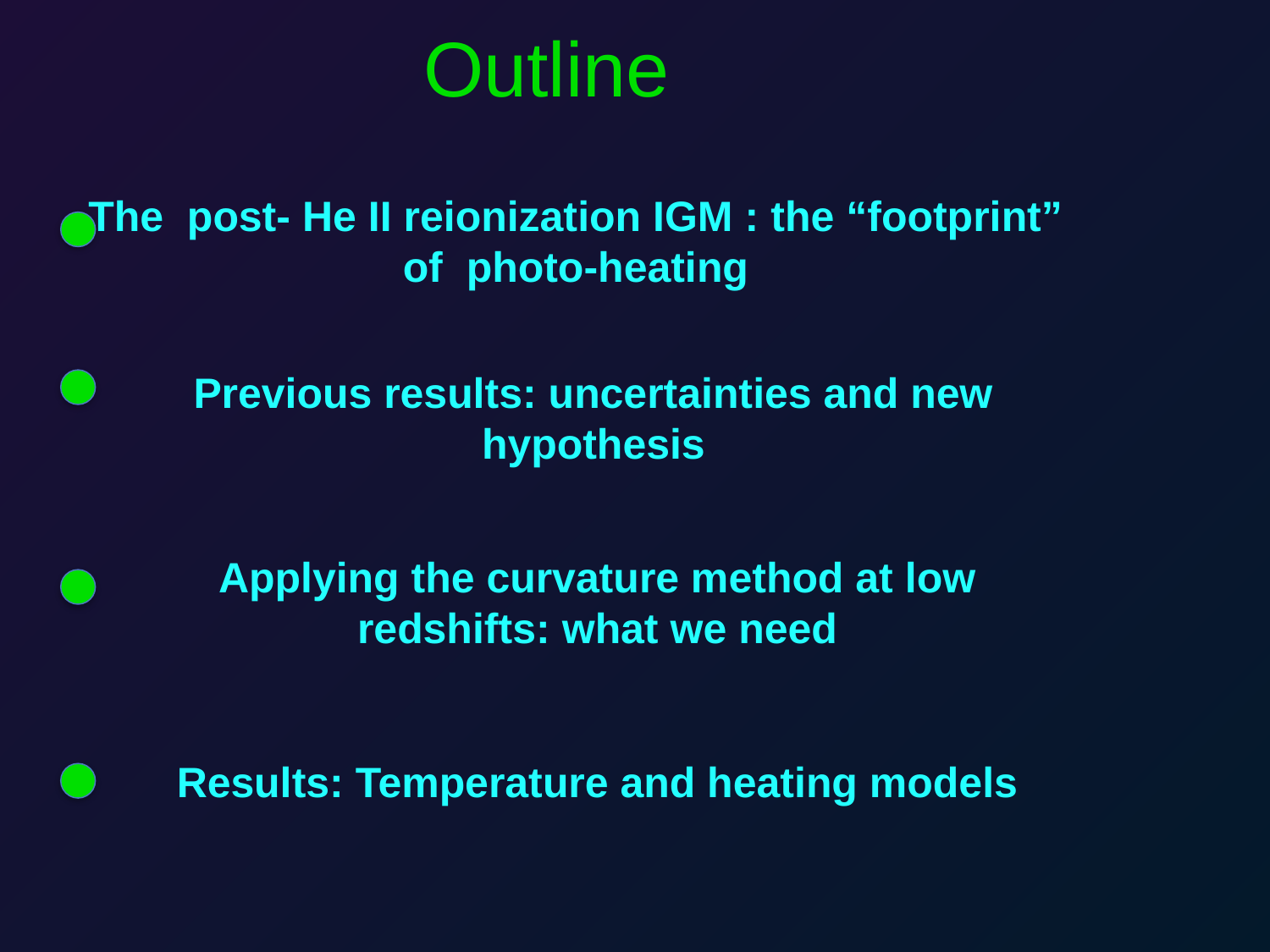

# Outline
The  post- He II reionization IGM : the “footprint” of  photo-heating

Previous results: uncertainties and new hypothesis

Applying the curvature method at low redshifts: what we need

Results: Temperature and heating models